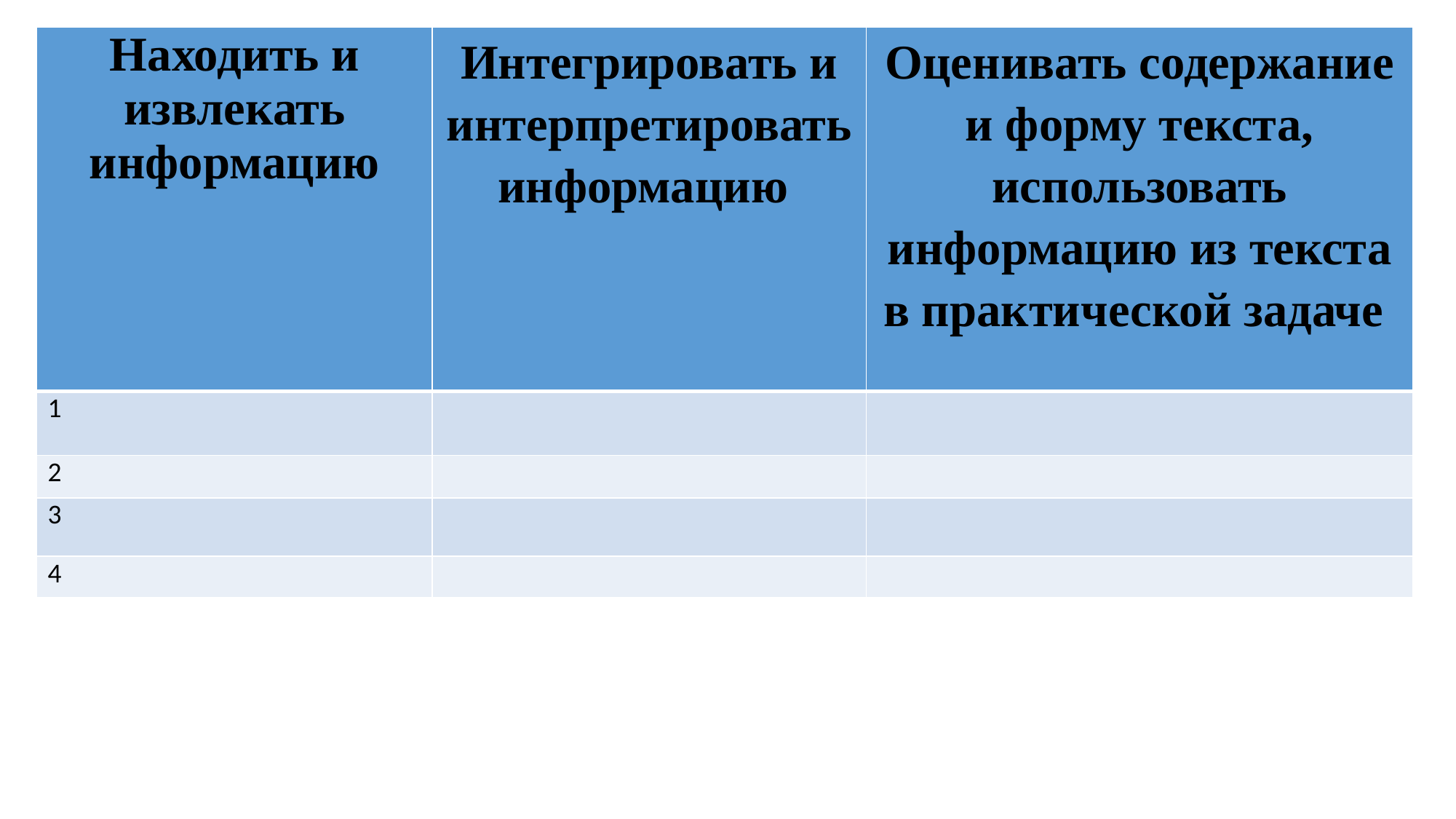

| Находить и извлекать информацию | Интегрировать и интерпретировать информацию | Оценивать содержание и форму текста, использовать информацию из текста в практической задаче |
| --- | --- | --- |
| 1 |  |  |
| 2 |  |  |
| 3 |  |  |
| 4 |  |  |